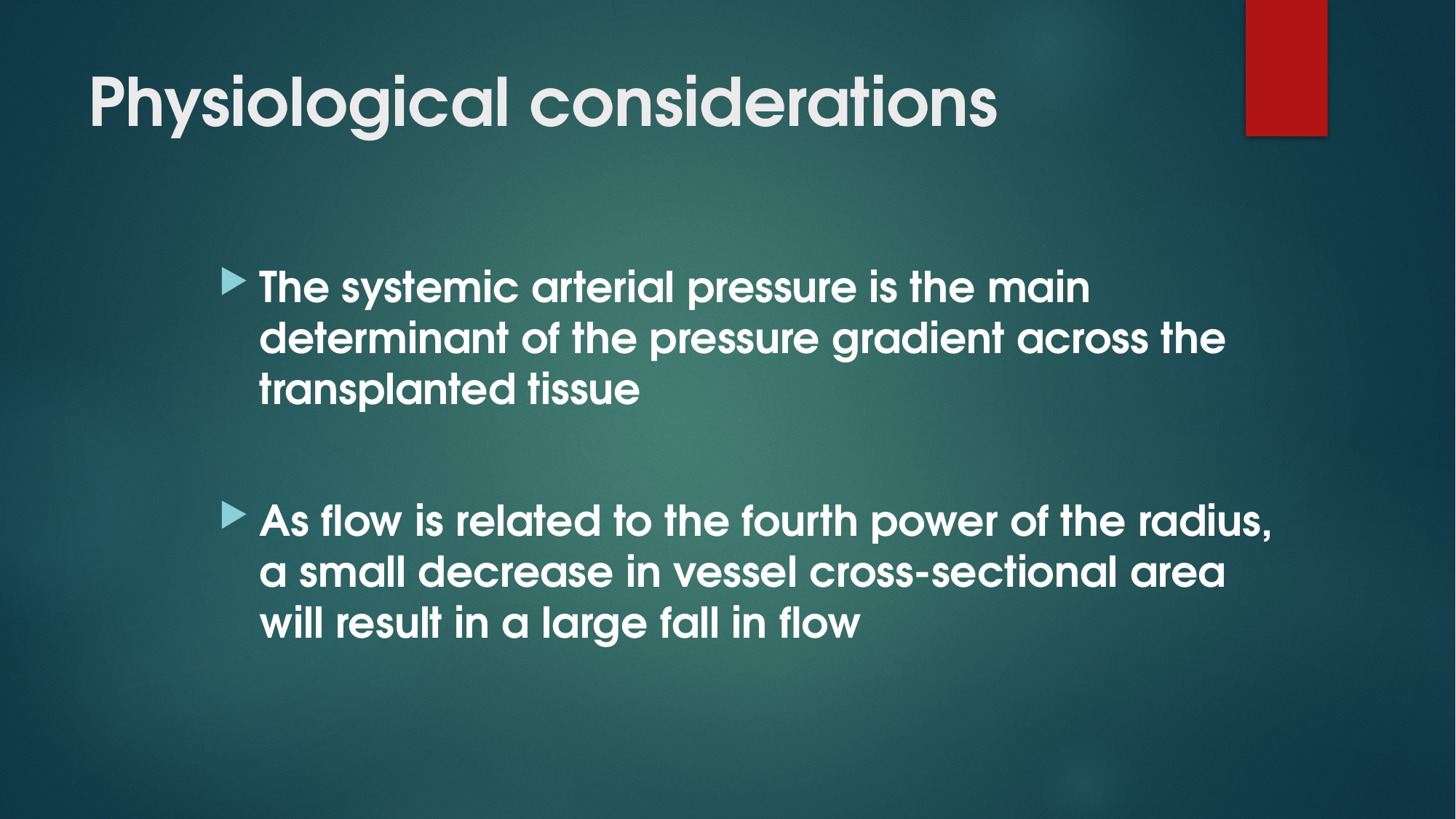

# Physiological considerations
The systemic arterial pressure is the main determinant of the pressure gradient across the transplanted tissue

As flow is related to the fourth power of the radius, a small decrease in vessel cross-sectional area will result in a large fall in flow